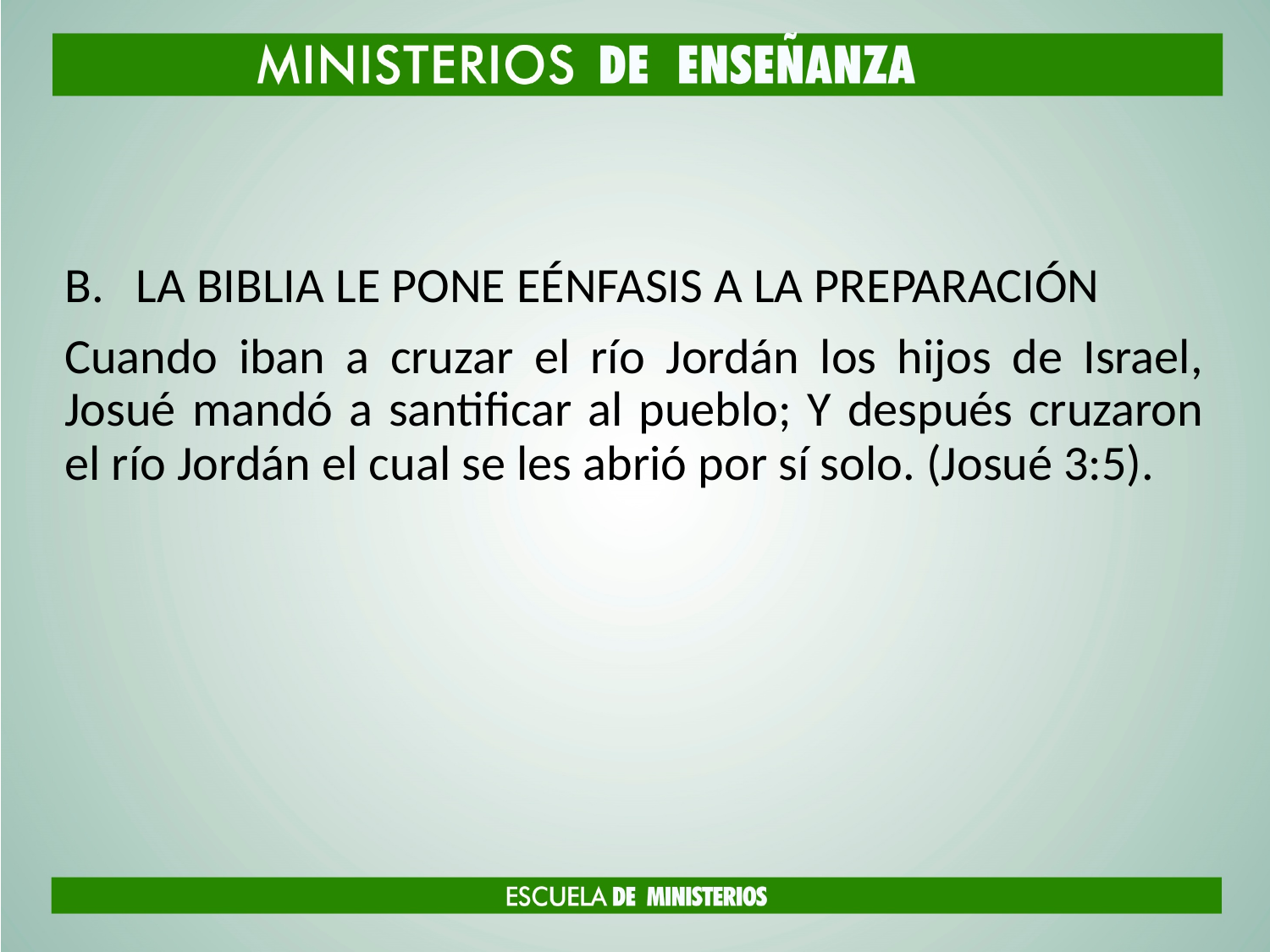

#
LA BIBLIA LE PONE EÉNFASIS A LA PREPARACIÓN
Cuando iban a cruzar el río Jordán los hijos de Israel, Josué mandó a santificar al pueblo; Y después cruzaron el río Jordán el cual se les abrió por sí solo. (Josué 3:5).